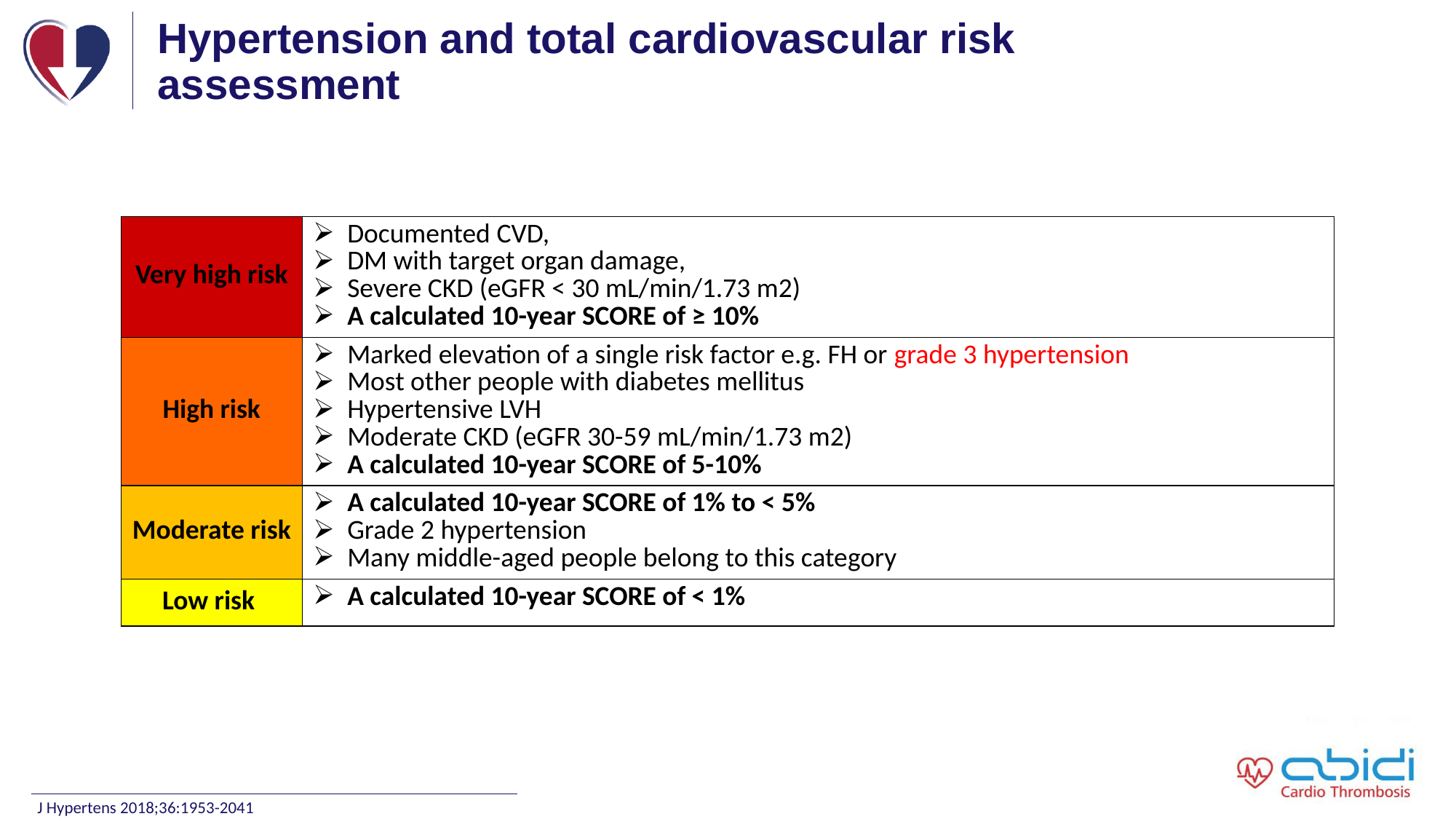

# Hypertension and total cardiovascular risk assessment
| Very high risk | Documented CVD, DM with target organ damage, Severe CKD (eGFR < 30 mL/min/1.73 m2) A calculated 10-year SCORE of ≥ 10% |
| --- | --- |
| High risk | Marked elevation of a single risk factor e.g. FH or grade 3 hypertension Most other people with diabetes mellitus Hypertensive LVH Moderate CKD (eGFR 30-59 mL/min/1.73 m2) A calculated 10-year SCORE of 5-10% |
| Moderate risk | A calculated 10-year SCORE of 1% to < 5% Grade 2 hypertension Many middle-aged people belong to this category |
| Low risk | A calculated 10-year SCORE of < 1% |
J Hypertens 2018;36:1953-2041